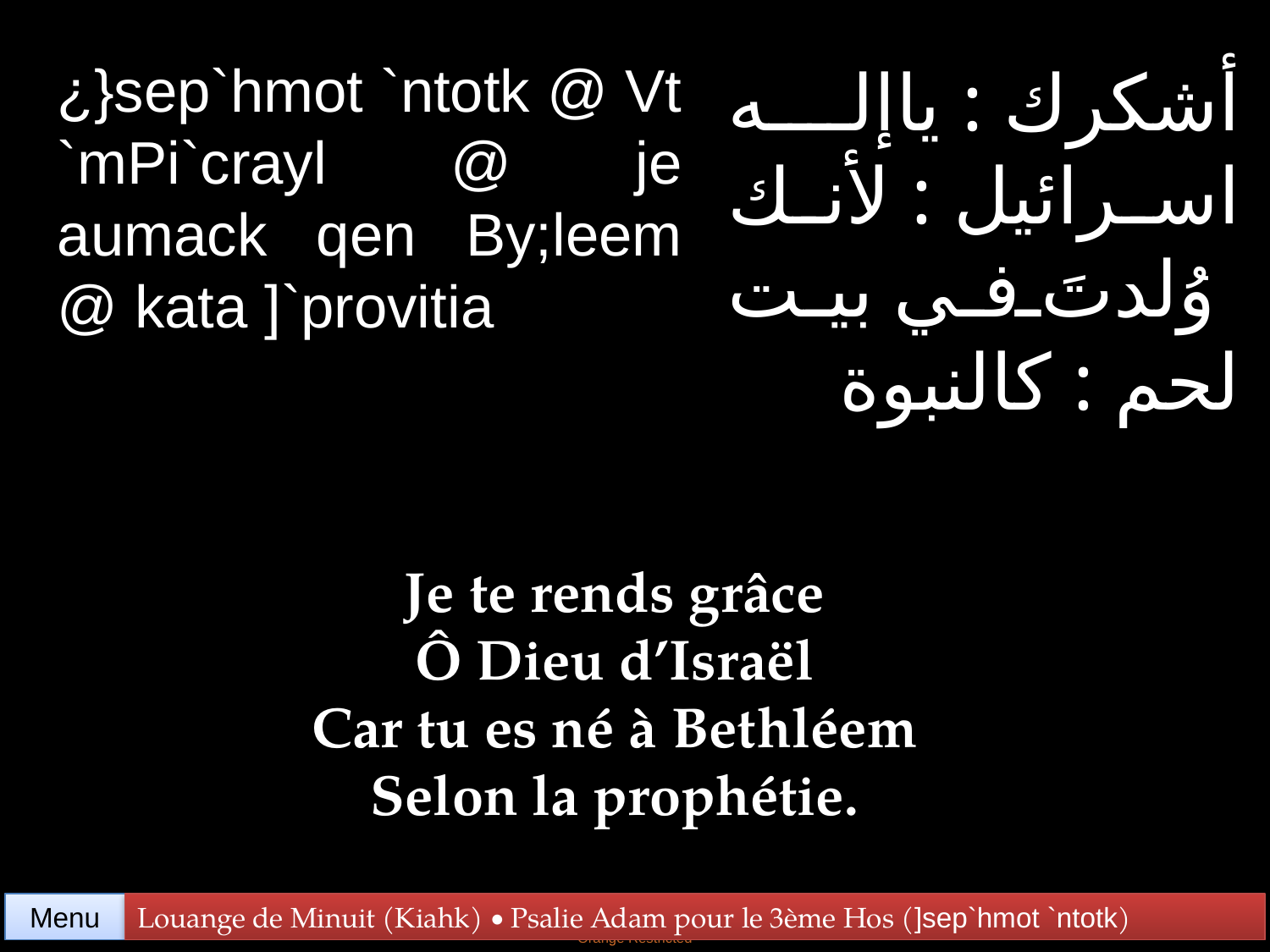

¿}sep`hmot `ntotk @ Vt `mPi`crayl @ je aumack qen By;leem @ kata ]`provitia
أشكرك : ياإله اسرائيل : لأنك وُلدتَ في بيت لحم : كالنبوة
Je te rends grâce
Ô Dieu d’Israël
Car tu es né à Bethléem
Selon la prophétie.
Menu
Louange de Minuit (Kiahk) • Psalie Adam pour le 3ème Hos (]sep`hmot `ntotk)